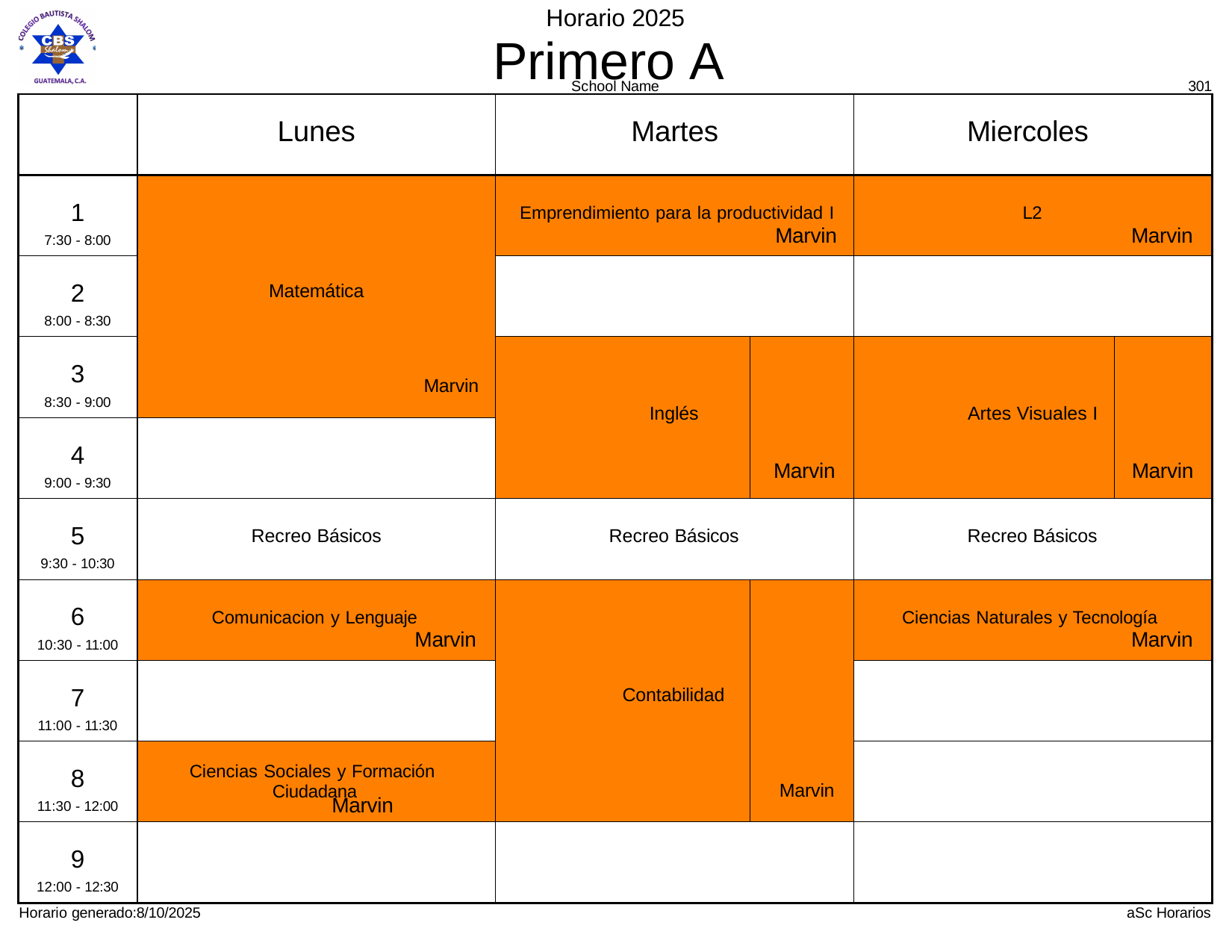

Horario 2025
# Primero A
School Name
301
|  | Lunes | Martes |  | Miercoles |  |
| --- | --- | --- | --- | --- | --- |
| 1 7:30 - 8:00 | Matemática Marvin | Emprendimiento para la productividad I Marvin |  | L2 | Marvin |
| 2 8:00 - 8:30 |  |  |  |  |  |
| 3 8:30 - 9:00 |  | Inglés | Marvin | Artes Visuales I | Marvin |
| 4 9:00 - 9:30 |  |  |  |  |  |
| 5 9:30 - 10:30 | Recreo Básicos | Recreo Básicos |  | Recreo Básicos |  |
| 6 10:30 - 11:00 | Comunicacion y Lenguaje Marvin | Contabilidad | Marvin | Ciencias Naturales y Tecnología Marvin |  |
| 7 11:00 - 11:30 |  |  |  |  |  |
| 8 11:30 - 12:00 | Ciencias Sociales y Formación Ciudadana Marvin |  |  |  |  |
| 9 12:00 - 12:30 |  |  |  |  |  |
Horario generado:8/10/2025
aSc Horarios